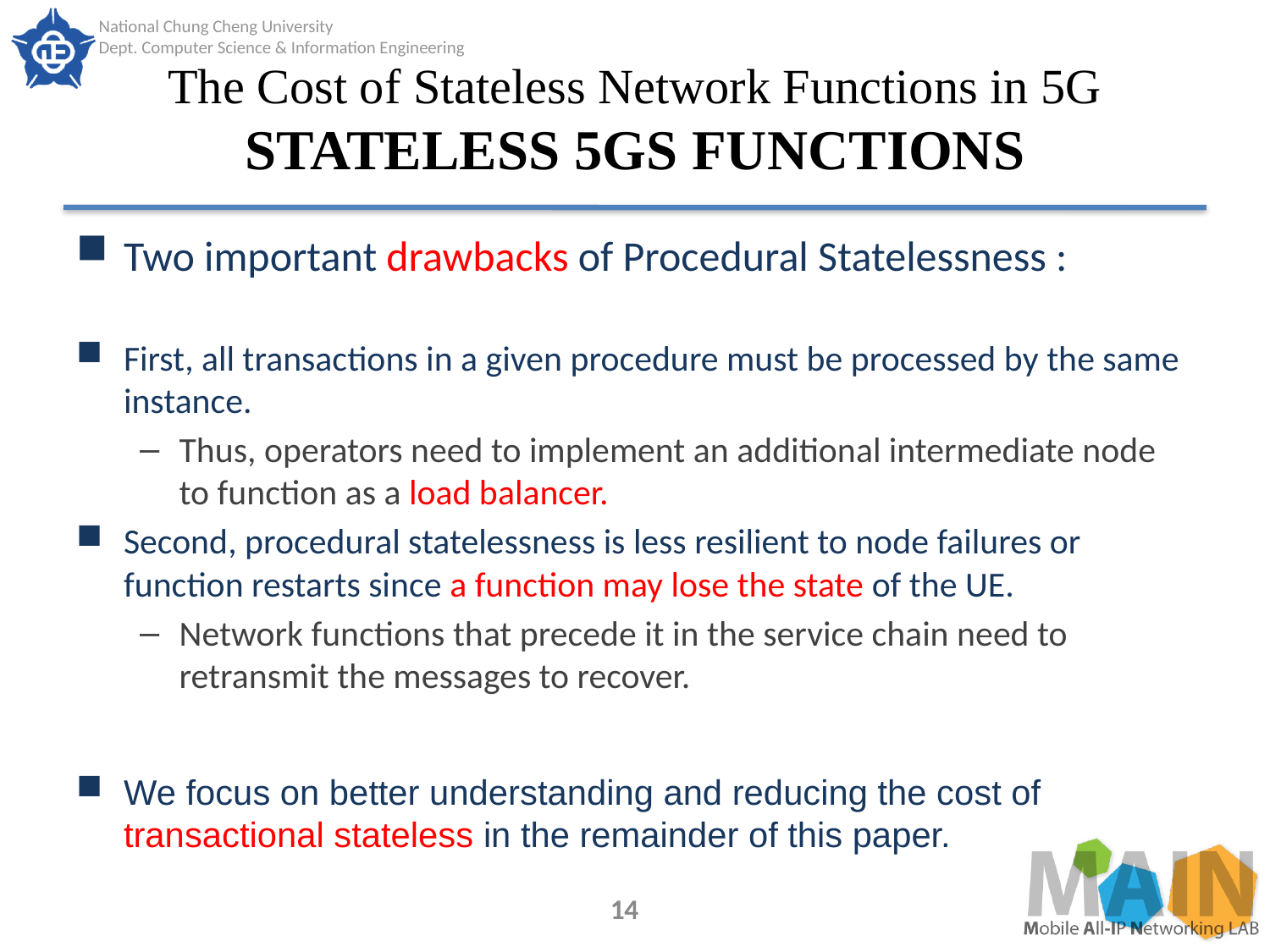

# The Cost of Stateless Network Functions in 5G STATELESS 5GS FUNCTIONS
Two important drawbacks of Procedural Statelessness :

First, all transactions in a given procedure must be processed by the same instance.
Thus, operators need to implement an additional intermediate node to function as a load balancer.
Second, procedural statelessness is less resilient to node failures or function restarts since a function may lose the state of the UE.
Network functions that precede it in the service chain need to retransmit the messages to recover.

We focus on better understanding and reducing the cost of transactional stateless in the remainder of this paper.

14